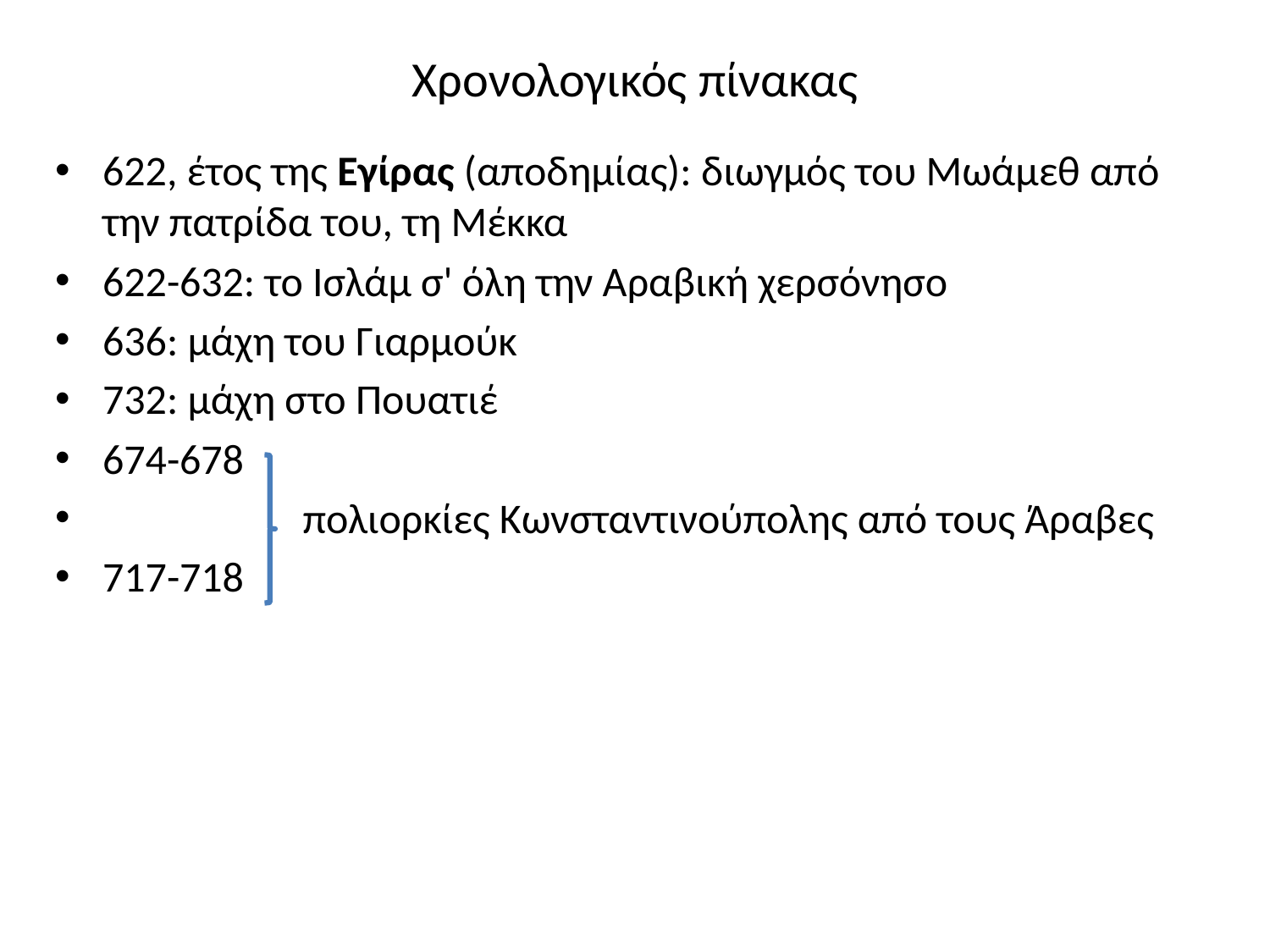

# Χρονολογικός πίνακας
622, έτος της Εγίρας (αποδημίας): διωγμός του Μωάμεθ από την πατρίδα του, τη Μέκκα
622-632: το Ισλάμ σ' όλη την Αραβική χερσόνησο
636: μάχη του Γιαρμούκ
732: μάχη στο Πουατιέ
674-678
                     πολιορκίες Κωνσταντινούπολης από τους Άραβες
717-718